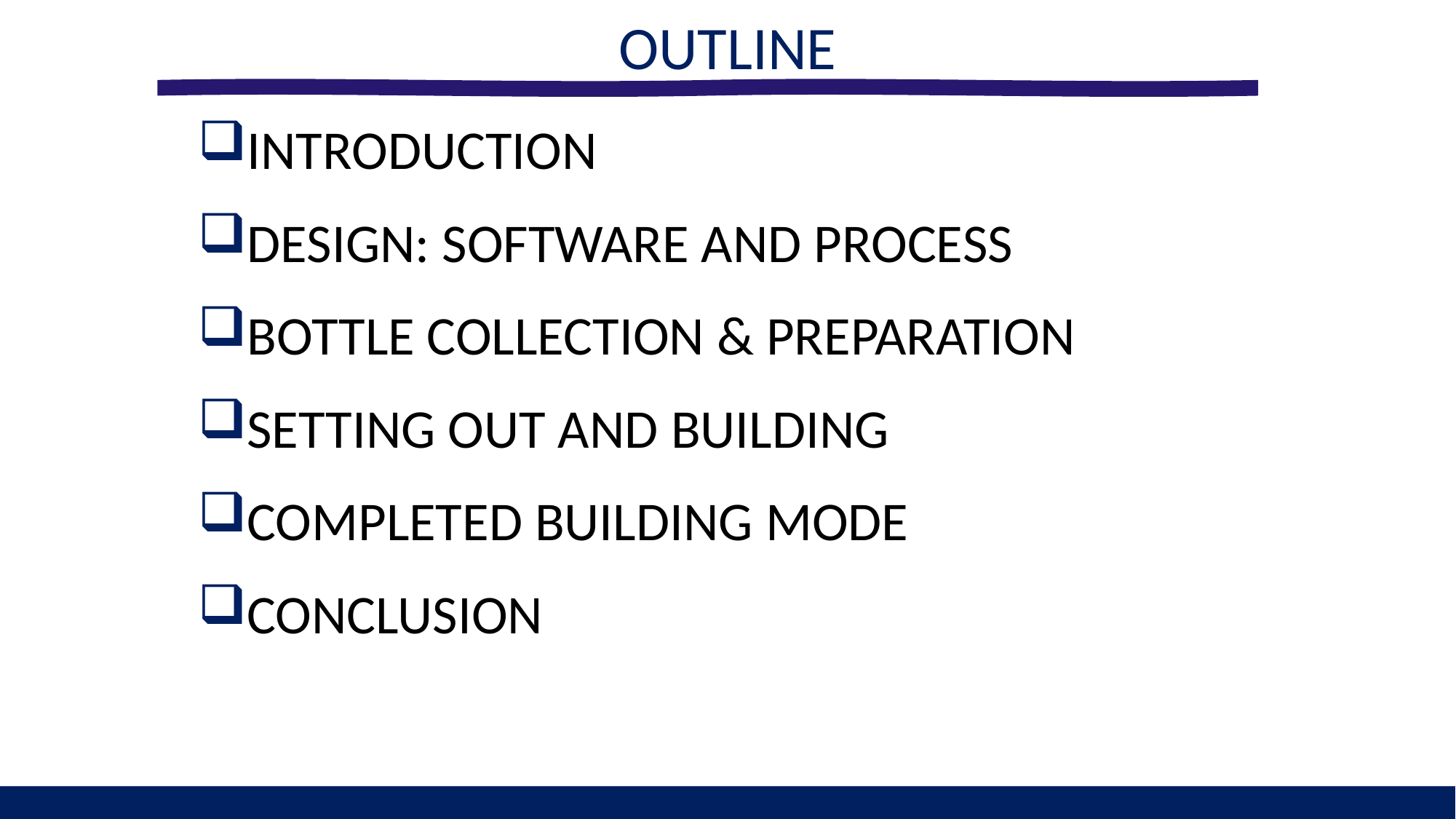

# OUTLINE

INTRODUCTION
DESIGN: SOFTWARE AND PROCESS
BOTTLE COLLECTION & PREPARATION
SETTING OUT AND BUILDING
COMPLETED BUILDING MODE
CONCLUSION